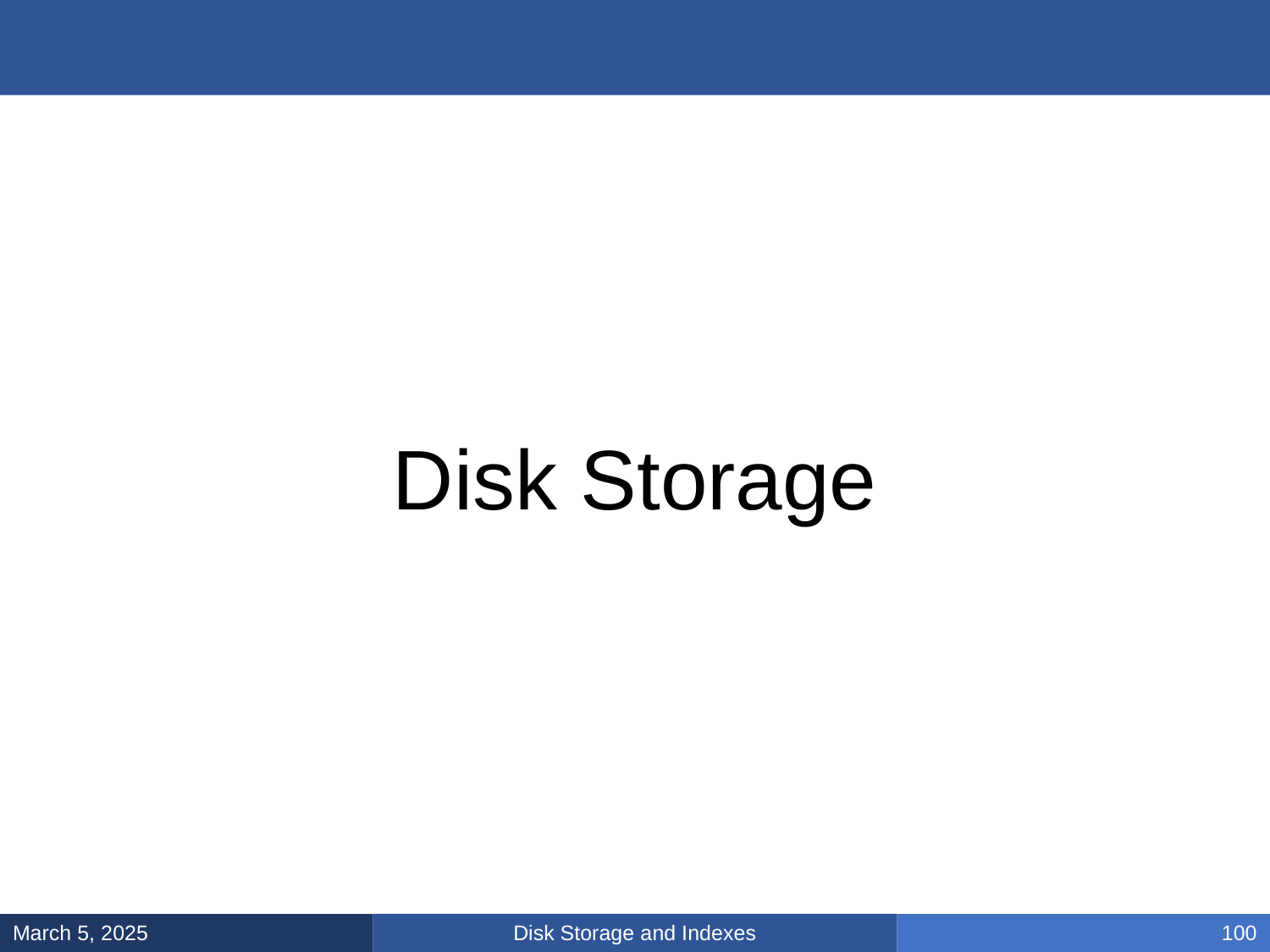

#
Disk Storage
Disk Storage and Indexes
March 5, 2025
100